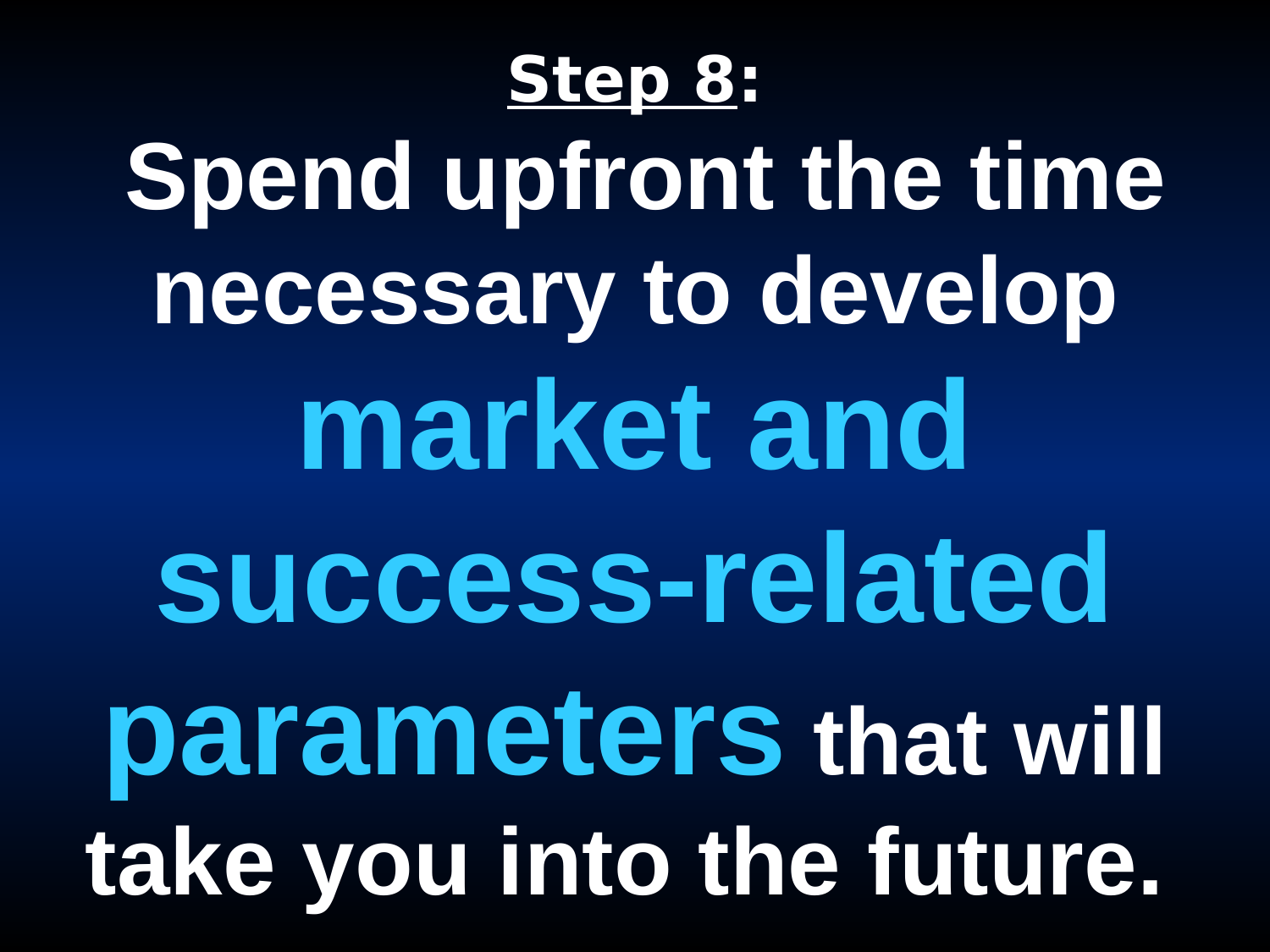

# Step 8: Spend upfront the time necessary to develop market and success-related parameters that will take you into the future.